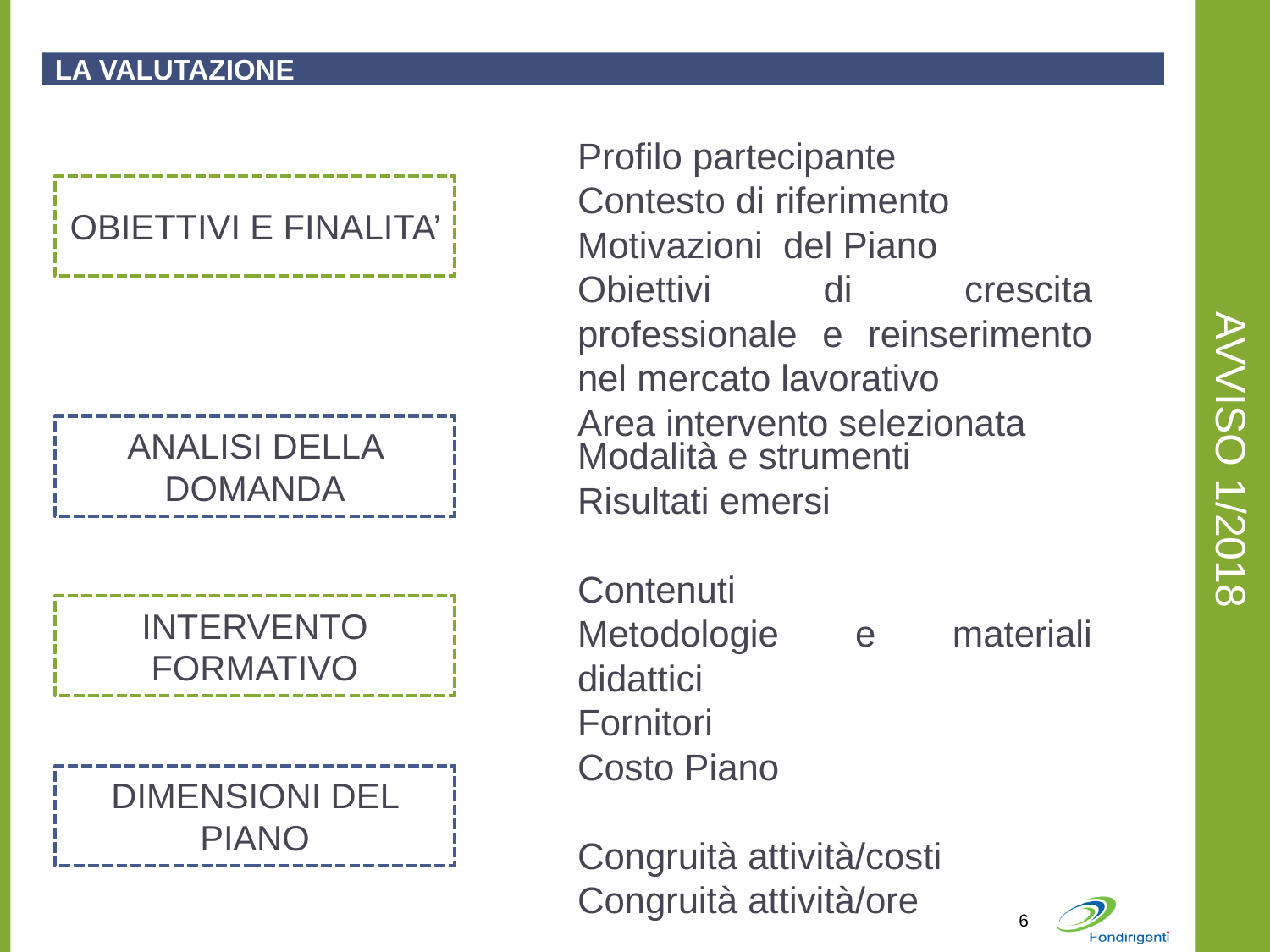

LA VALUTAZIONE
# AVVISO 1/2018
Profilo partecipante
Contesto di riferimento
Motivazioni  del Piano
Obiettivi di crescita professionale e reinserimento nel mercato lavorativo
Area intervento selezionata

OBIETTIVI E FINALITA’
ANALISI DELLA DOMANDA
Modalità e strumenti
Risultati emersi

Contenuti
Metodologie e materiali didattici
Fornitori
Costo Piano

Congruità attività/costi
Congruità attività/ore

INTERVENTO FORMATIVO
DIMENSIONI DEL PIANO
6